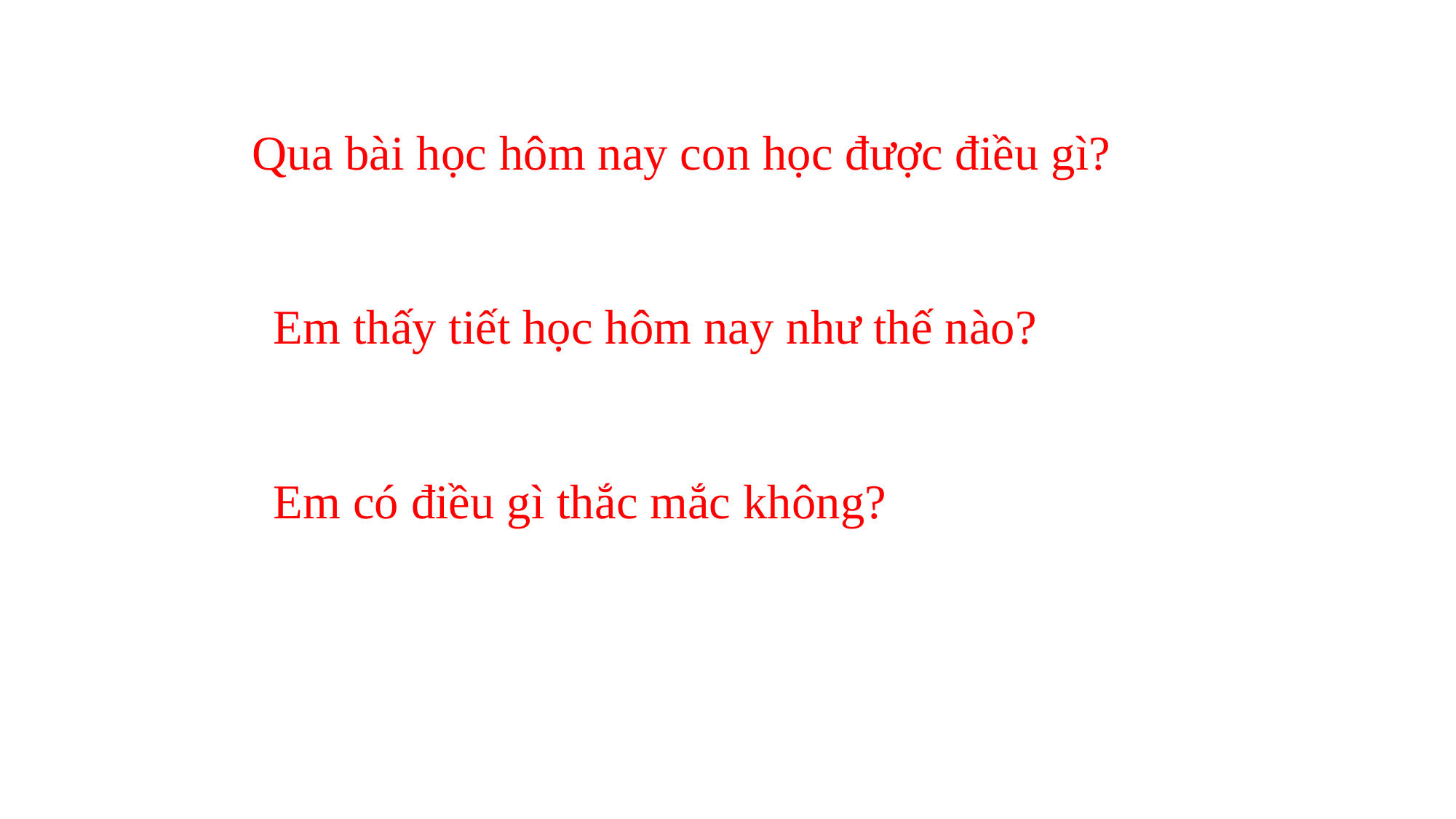

Qua bài học hôm nay con học được điều gì?
 Em thấy tiết học hôm nay như thế nào?
 Em có điều gì thắc mắc không?